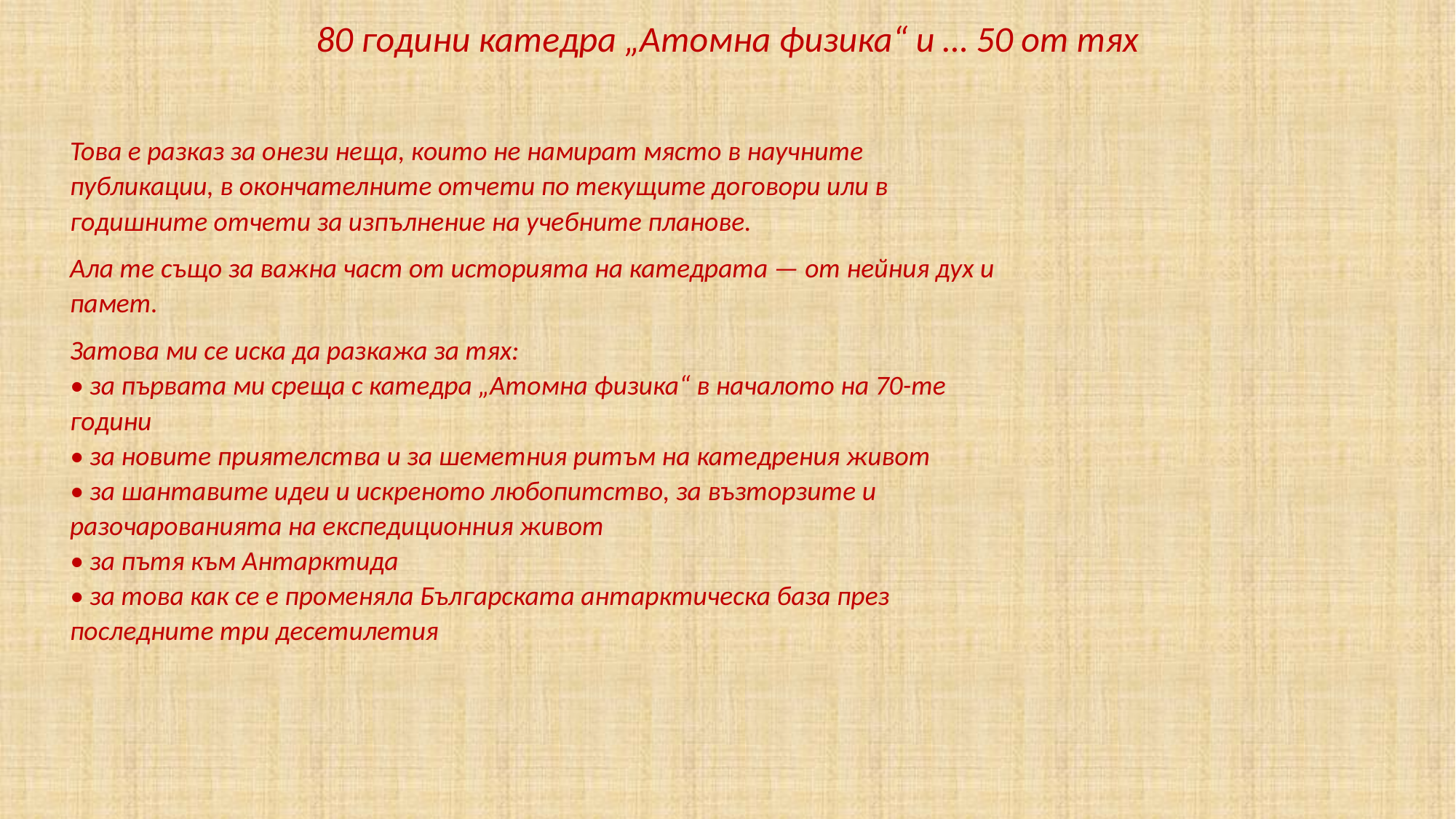

# 80 години катедра „Атомна физика“ и … 50 от тях
Това е разказ за онези неща, които не намират място в научните публикации, в окончателните отчети по текущите договори или в годишните отчети за изпълнение на учебните планове.
Ала те също за важна част от историята на катедрата — от нейния дух и памет.
Затова ми се иска да разкажа за тях:
• за първата ми среща с катедра „Атомна физика“ в началото на 70-те години
• за новите приятелства и за шеметния ритъм на катедрения живот
• за шантавите идеи и искреното любопитство, за възторзите и разочарованията на експедиционния живот
• за пътя към Антарктида
• за това как се е променяла Българската антарктическа база през последните три десетилетия